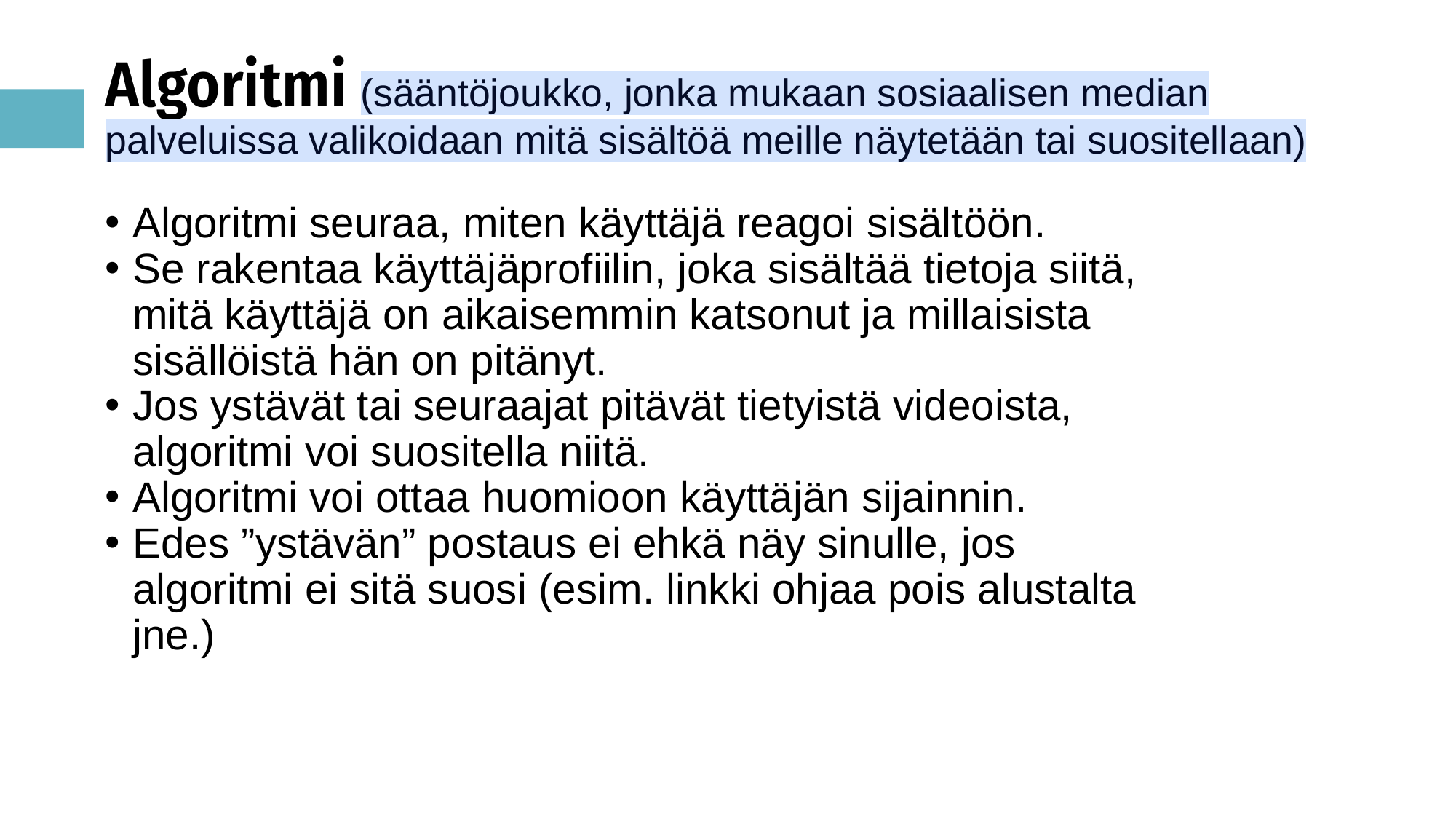

# Algoritmi (sääntöjoukko, jonka mukaan sosiaalisen median palveluissa valikoidaan mitä sisältöä meille näytetään tai suositellaan)

Algoritmi seuraa, miten käyttäjä reagoi sisältöön.
Se rakentaa käyttäjäprofiilin, joka sisältää tietoja siitä, mitä käyttäjä on aikaisemmin katsonut ja millaisista sisällöistä hän on pitänyt.
Jos ystävät tai seuraajat pitävät tietyistä videoista, algoritmi voi suositella niitä.
Algoritmi voi ottaa huomioon käyttäjän sijainnin.
Edes ”ystävän” postaus ei ehkä näy sinulle, jos algoritmi ei sitä suosi (esim. linkki ohjaa pois alustalta jne.)